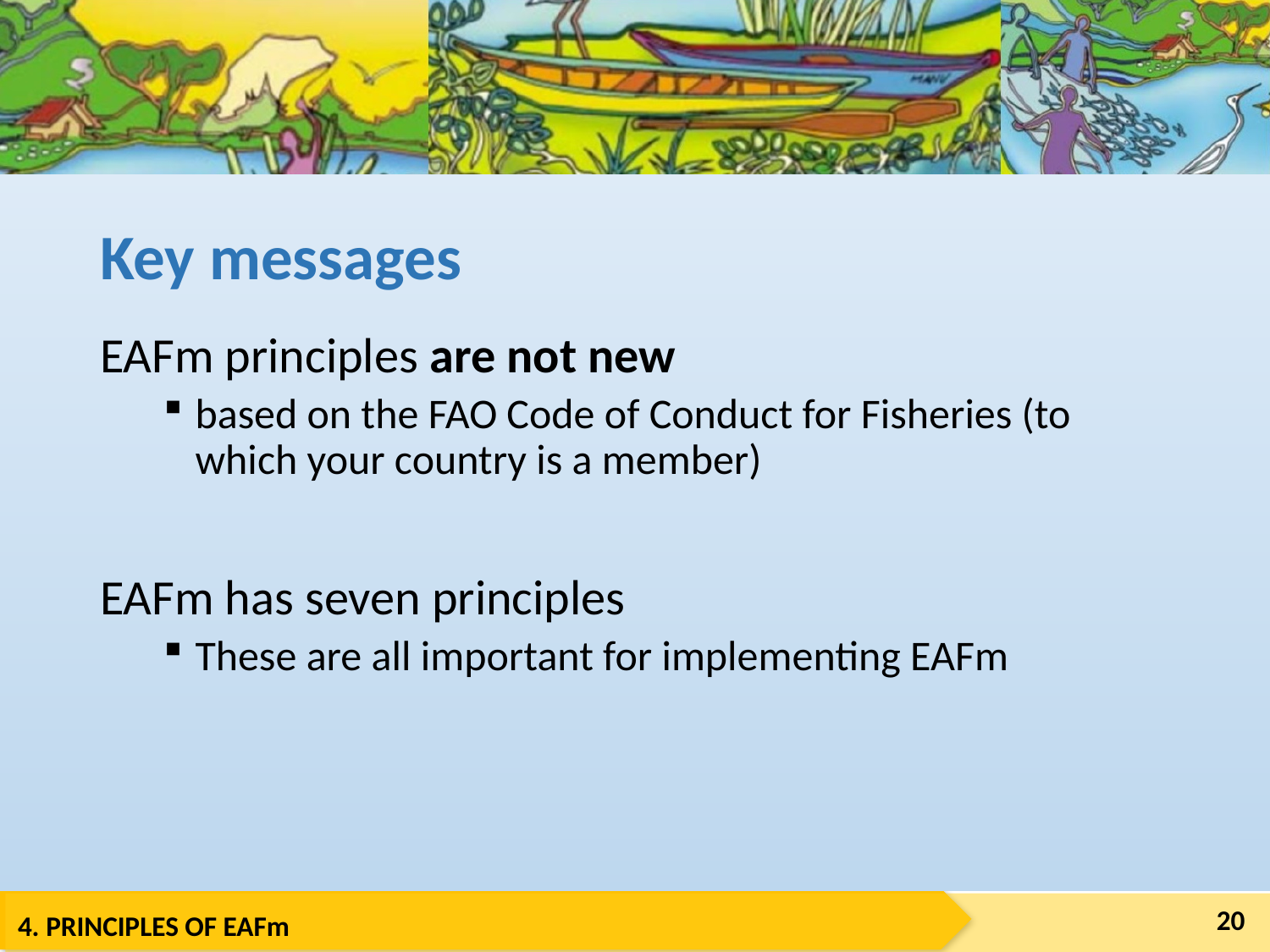

# Key messages
EAFm principles are not new
based on the FAO Code of Conduct for Fisheries (to which your country is a member)

EAFm has seven principles
These are all important for implementing EAFm
20